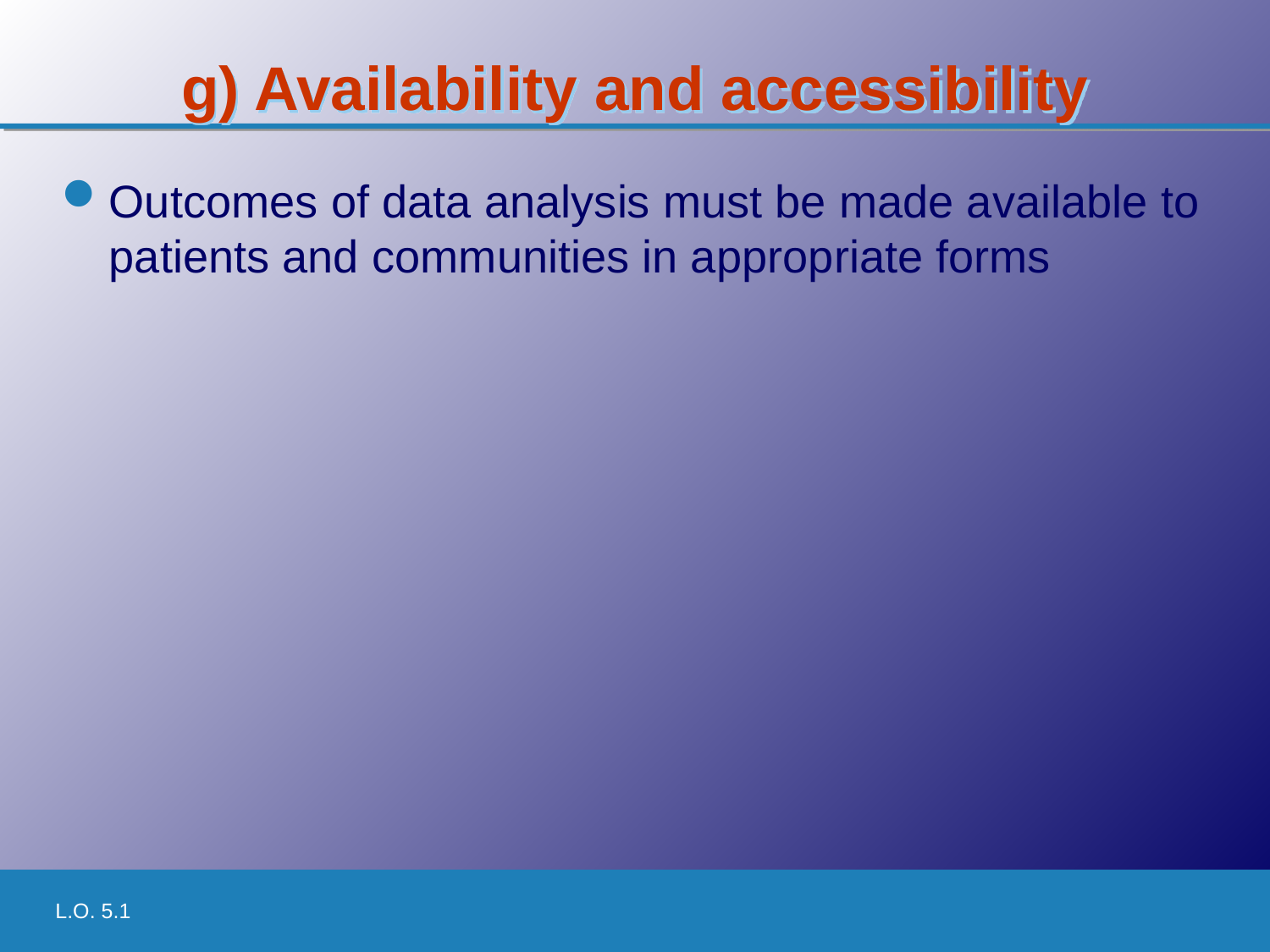

# g) Availability and accessibility
Outcomes of data analysis must be made available to patients and communities in appropriate forms